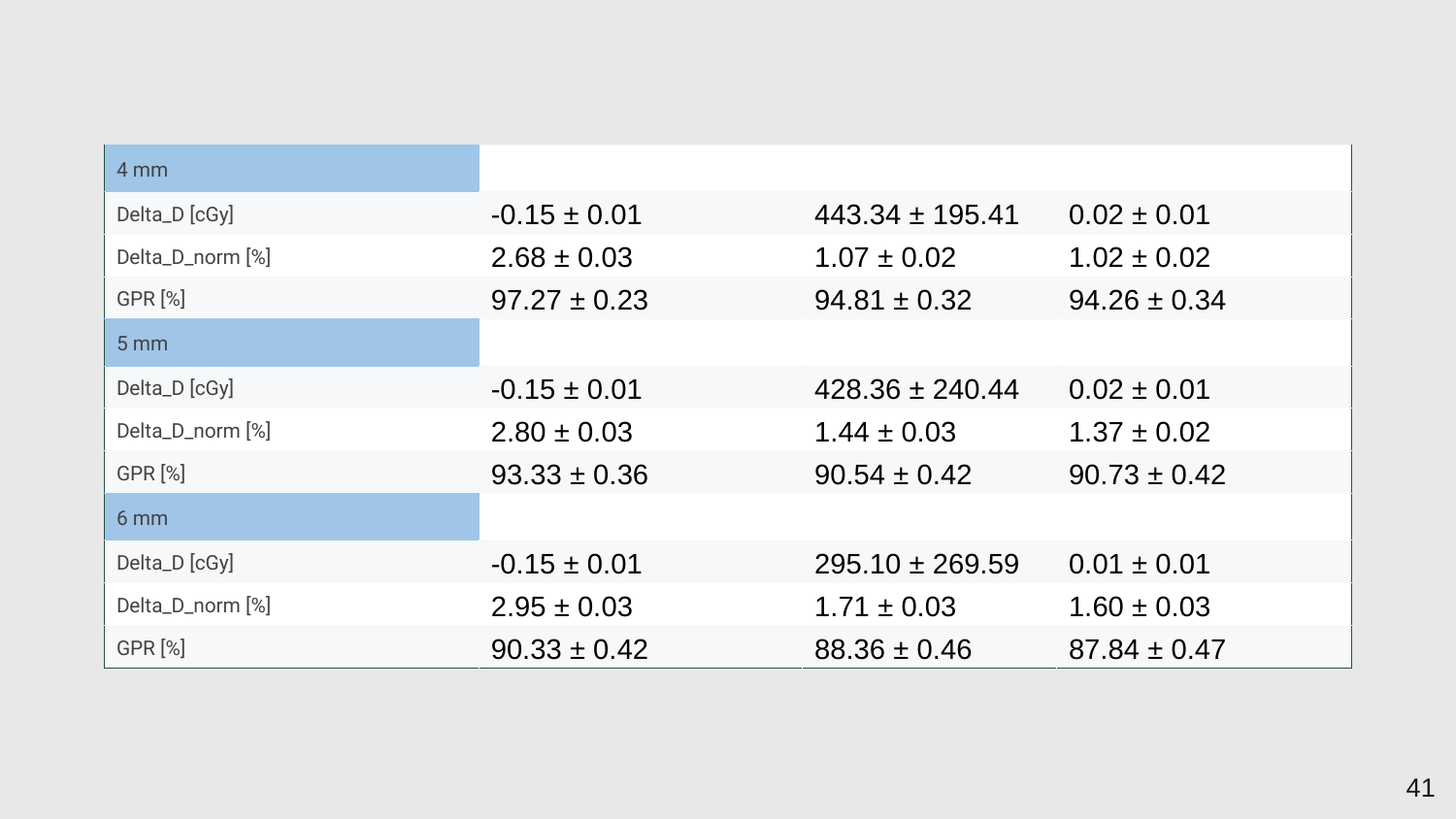

| 4 mm |  |  |  |
| --- | --- | --- | --- |
| Delta\_D [cGy] | -0.15 ± 0.01 | 443.34 ± 195.41 | 0.02 ± 0.01 |
| Delta\_D\_norm [%] | 2.68 ± 0.03 | 1.07 ± 0.02 | 1.02 ± 0.02 |
| GPR [%] | 97.27 ± 0.23 | 94.81 ± 0.32 | 94.26 ± 0.34 |
| 5 mm |  |  |  |
| Delta\_D [cGy] | -0.15 ± 0.01 | 428.36 ± 240.44 | 0.02 ± 0.01 |
| Delta\_D\_norm [%] | 2.80 ± 0.03 | 1.44 ± 0.03 | 1.37 ± 0.02 |
| GPR [%] | 93.33 ± 0.36 | 90.54 ± 0.42 | 90.73 ± 0.42 |
| 6 mm |  |  |  |
| Delta\_D [cGy] | -0.15 ± 0.01 | 295.10 ± 269.59 | 0.01 ± 0.01 |
| Delta\_D\_norm [%] | 2.95 ± 0.03 | 1.71 ± 0.03 | 1.60 ± 0.03 |
| GPR [%] | 90.33 ± 0.42 | 88.36 ± 0.46 | 87.84 ± 0.47 |
41